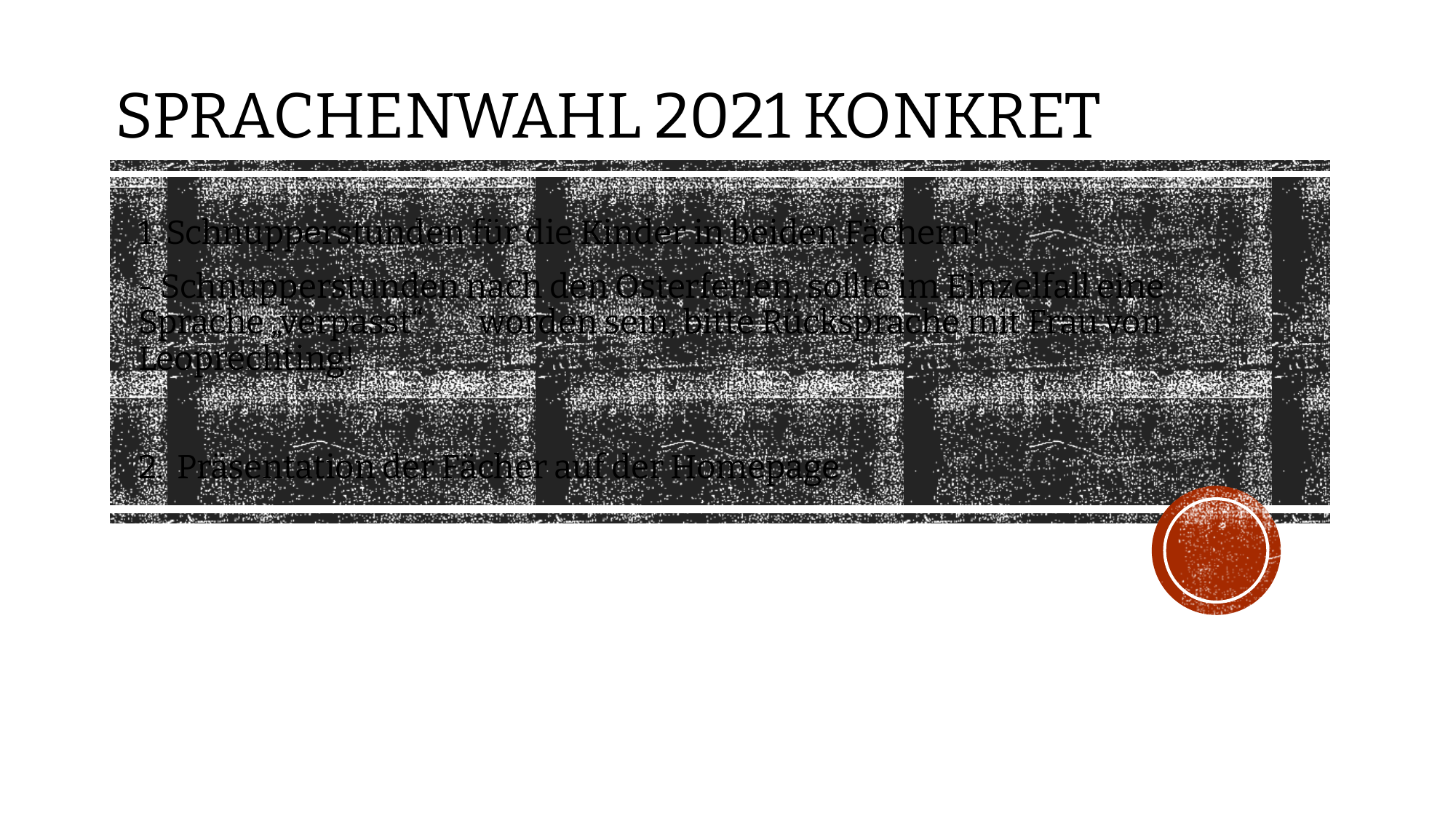

# Sprachenwahl 2021 konkret
1. Schnupperstunden für die Kinder in beiden Fächern!
- Schnupperstunden nach den Osterferien, sollte im Einzelfall eine Sprache „verpasst“ 	  worden sein, bitte Rücksprache mit Frau von Leoprechting!

2.  Präsentation der Fächer auf der Homepage